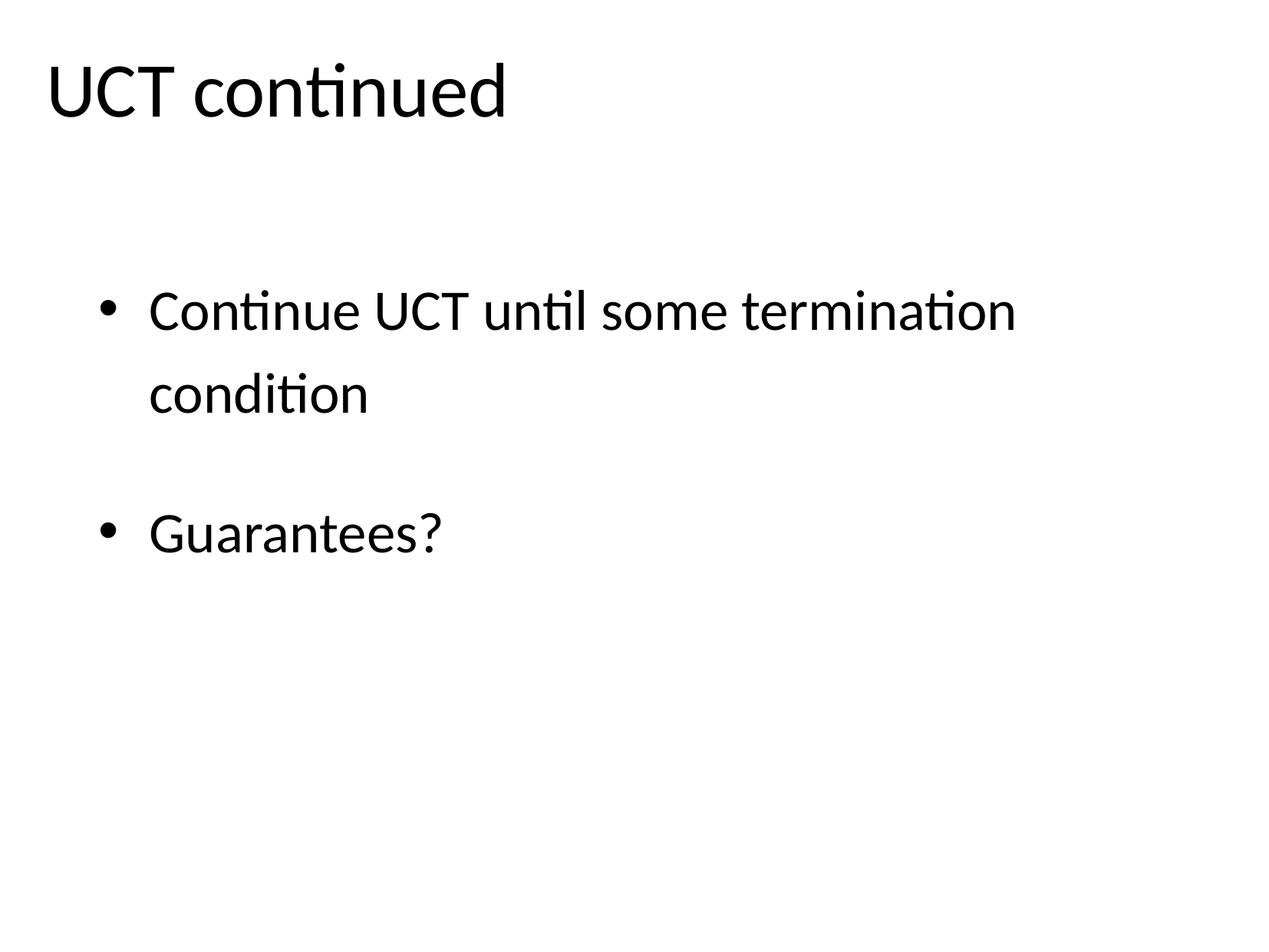

# UCT continued
Continue UCT until some termination condition
Guarantees?